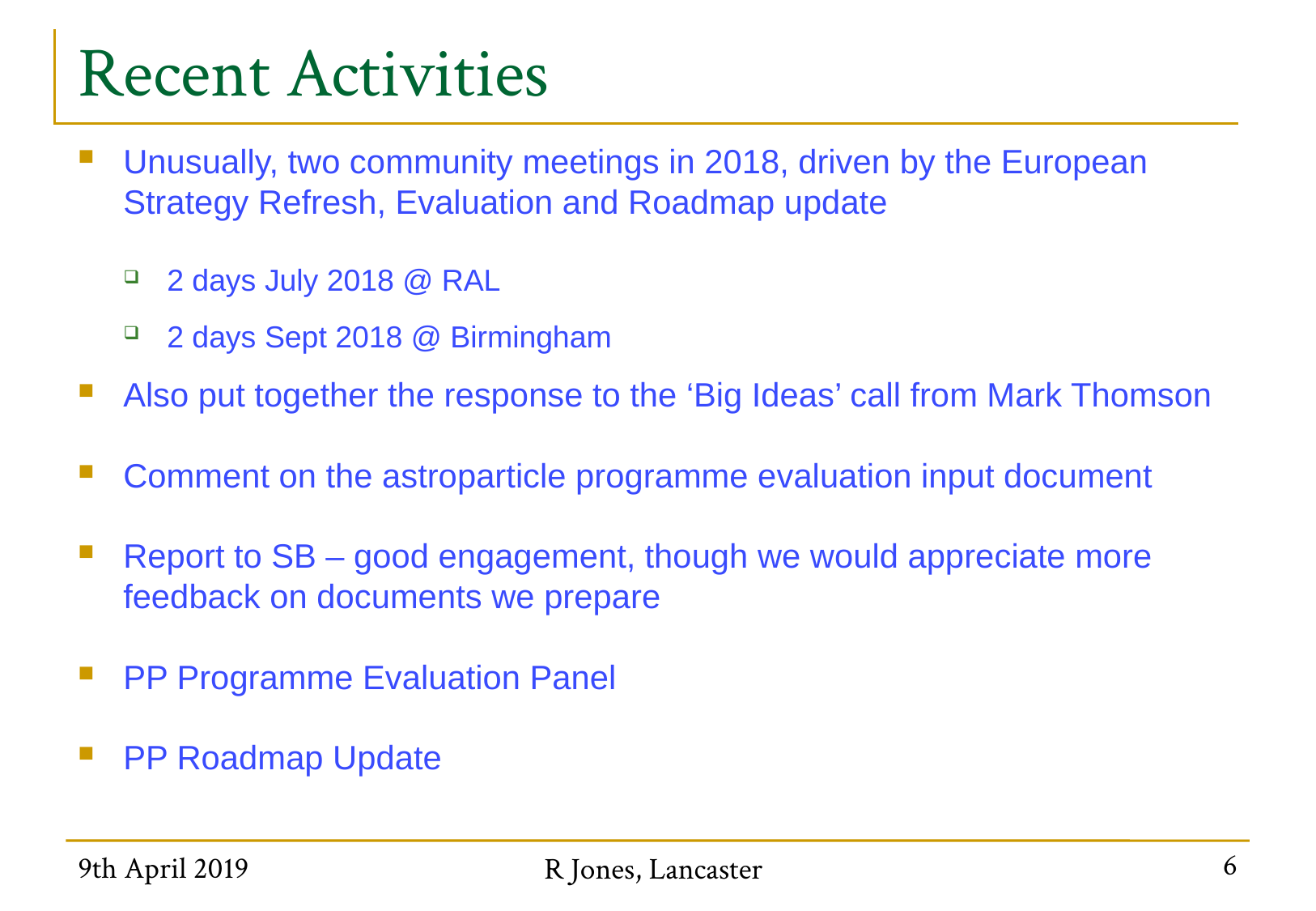

# Recent Activities
Unusually, two community meetings in 2018, driven by the European Strategy Refresh, Evaluation and Roadmap update
2 days July 2018 @ RAL
2 days Sept 2018 @ Birmingham
Also put together the response to the ‘Big Ideas’ call from Mark Thomson
Comment on the astroparticle programme evaluation input document
Report to SB – good engagement, though we would appreciate more feedback on documents we prepare
PP Programme Evaluation Panel
PP Roadmap Update

9th April 2019
R Jones, Lancaster
6